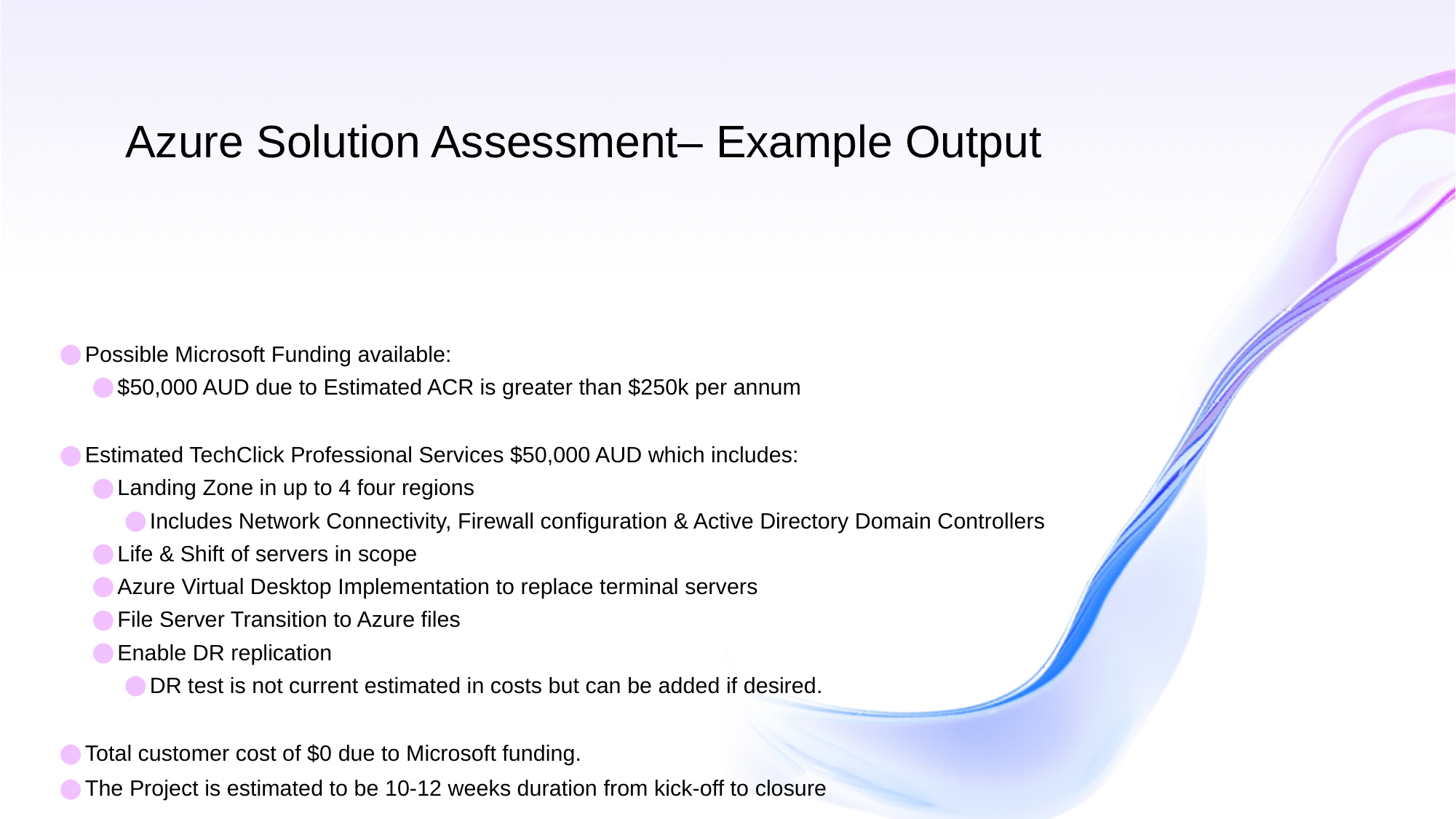

Azure Solution Assessment– Example Output
Possible Microsoft Funding available:
$50,000 AUD due to Estimated ACR is greater than $250k per annum

Estimated TechClick Professional Services $50,000 AUD which includes:
Landing Zone in up to 4 four regions
Includes Network Connectivity, Firewall configuration & Active Directory Domain Controllers
Life & Shift of servers in scope
Azure Virtual Desktop Implementation to replace terminal servers
File Server Transition to Azure files
Enable DR replication
DR test is not current estimated in costs but can be added if desired.

Total customer cost of $0 due to Microsoft funding.
The Project is estimated to be 10-12 weeks duration from kick-off to closure